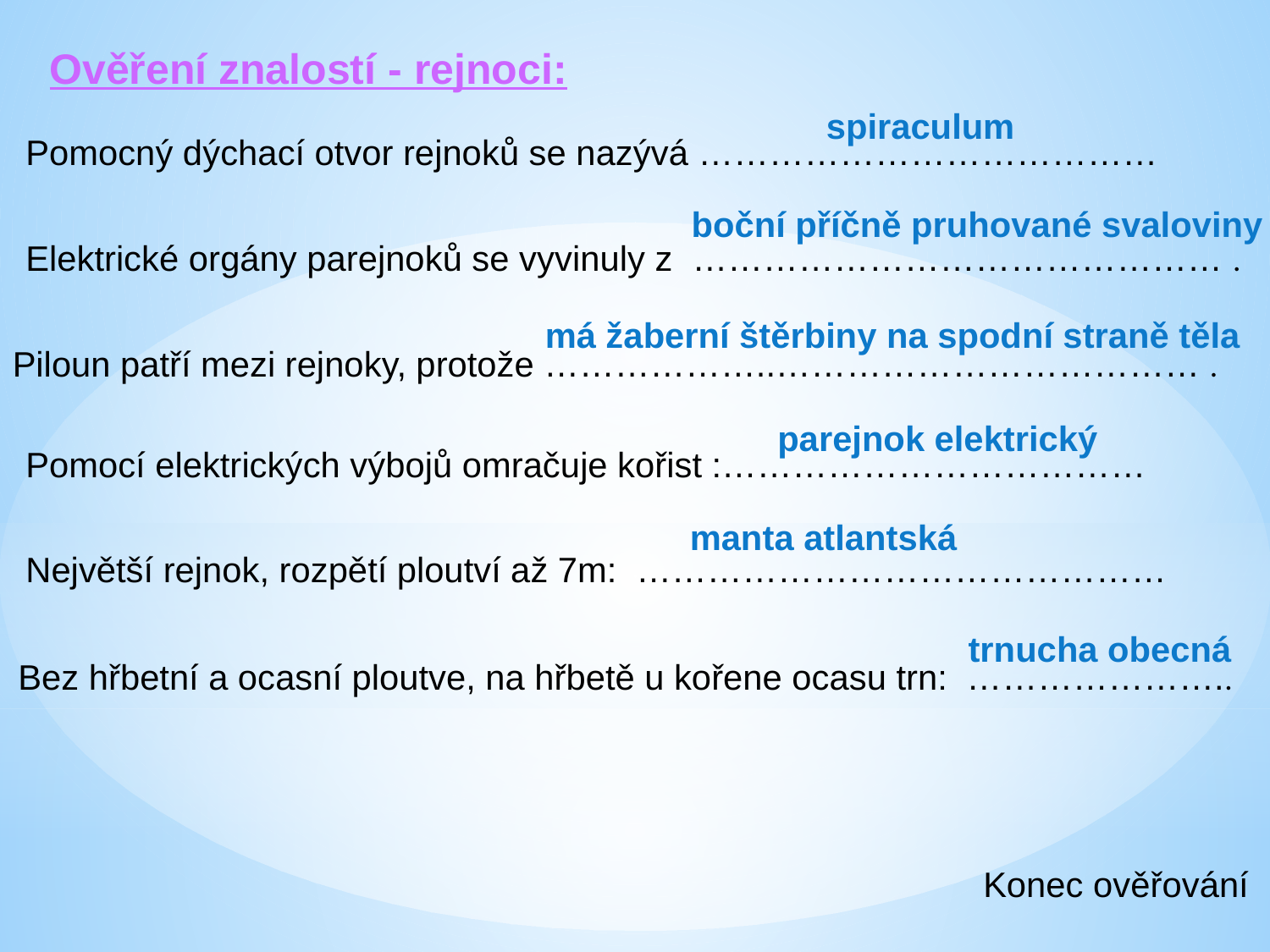

Ověření znalostí - rejnoci:
spiraculum
Pomocný dýchací otvor rejnoků se nazývá …………………………………

boční příčně pruhované svaloviny
Elektrické orgány parejnoků se vyvinuly z  ……………………………………… .
má žaberní štěrbiny na spodní straně těla
Piloun patří mezi rejnoky, protože ………………..……………………………… .
parejnok elektrický
Pomocí elektrických výbojů omračuje kořist :………………………………
manta atlantská
Největší rejnok, rozpětí ploutví až 7m:  ………………………………………
trnucha obecná
Bez hřbetní a ocasní ploutve, na hřbetě u kořene ocasu trn:  …………………..
Konec ověřování